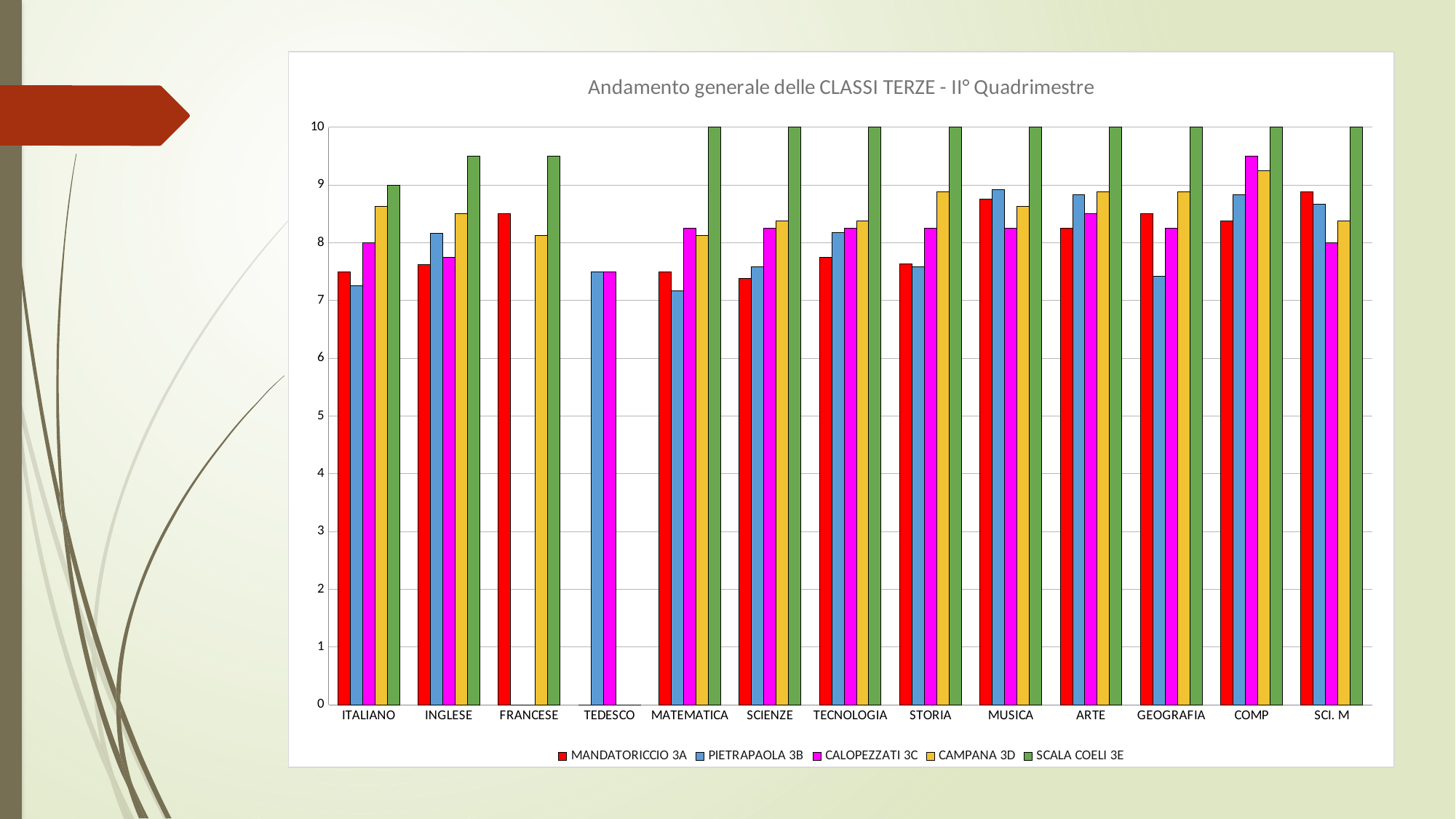

### Chart: Andamento generale delle CLASSI TERZE - II° Quadrimestre

| Category | MANDATORICCIO 3A | PIETRAPAOLA 3B | CALOPEZZATI 3C | CAMPANA 3D | SCALA COELI 3E |
|---|---|---|---|---|---|
| ITALIANO | 7.5 | 7.25 | 8.0 | 8.625 | 9.0 |
| INGLESE | 7.625 | 8.16666666666667 | 7.75 | 8.5 | 9.5 |
| FRANCESE | 8.5 | None | None | 8.125 | 9.5 |
| TEDESCO | None | 7.5 | 7.5 | None | None |
| MATEMATICA | 7.5 | 7.17 | 8.25 | 8.13 | 10.0 |
| SCIENZE | 7.38 | 7.58 | 8.25 | 8.38 | 10.0 |
| TECNOLOGIA | 7.75 | 8.17 | 8.25 | 8.38 | 10.0 |
| STORIA | 7.63 | 7.58 | 8.25 | 8.88 | 10.0 |
| MUSICA | 8.75 | 8.92 | 8.25 | 8.63 | 10.0 |
| ARTE | 8.25 | 8.83 | 8.5 | 8.88 | 10.0 |
| GEOGRAFIA | 8.5 | 7.42 | 8.25 | 8.875 | 10.0 |
| COMP | 8.38 | 8.83 | 9.5 | 9.25 | 10.0 |
| SCI. M | 8.875 | 8.66666666666667 | 8.0 | 8.375 | 10.0 |